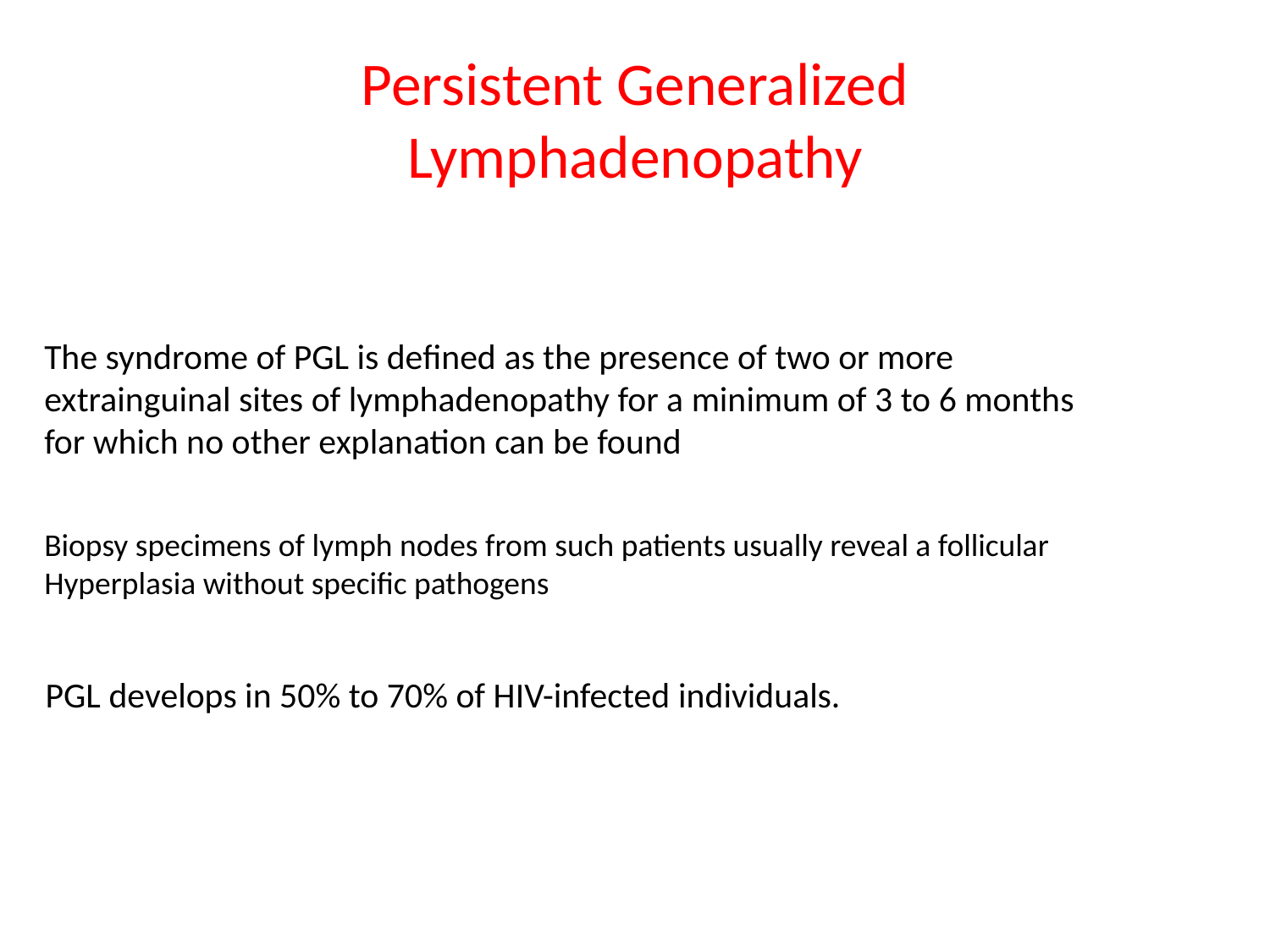

# Persistent Generalized Lymphadenopathy
The syndrome of PGL is defined as the presence of two or more
extrainguinal sites of lymphadenopathy for a minimum of 3 to 6 months
for which no other explanation can be found
Biopsy specimens of lymph nodes from such patients usually reveal a follicular
Hyperplasia without specific pathogens
PGL develops in 50% to 70% of HIV-infected individuals.